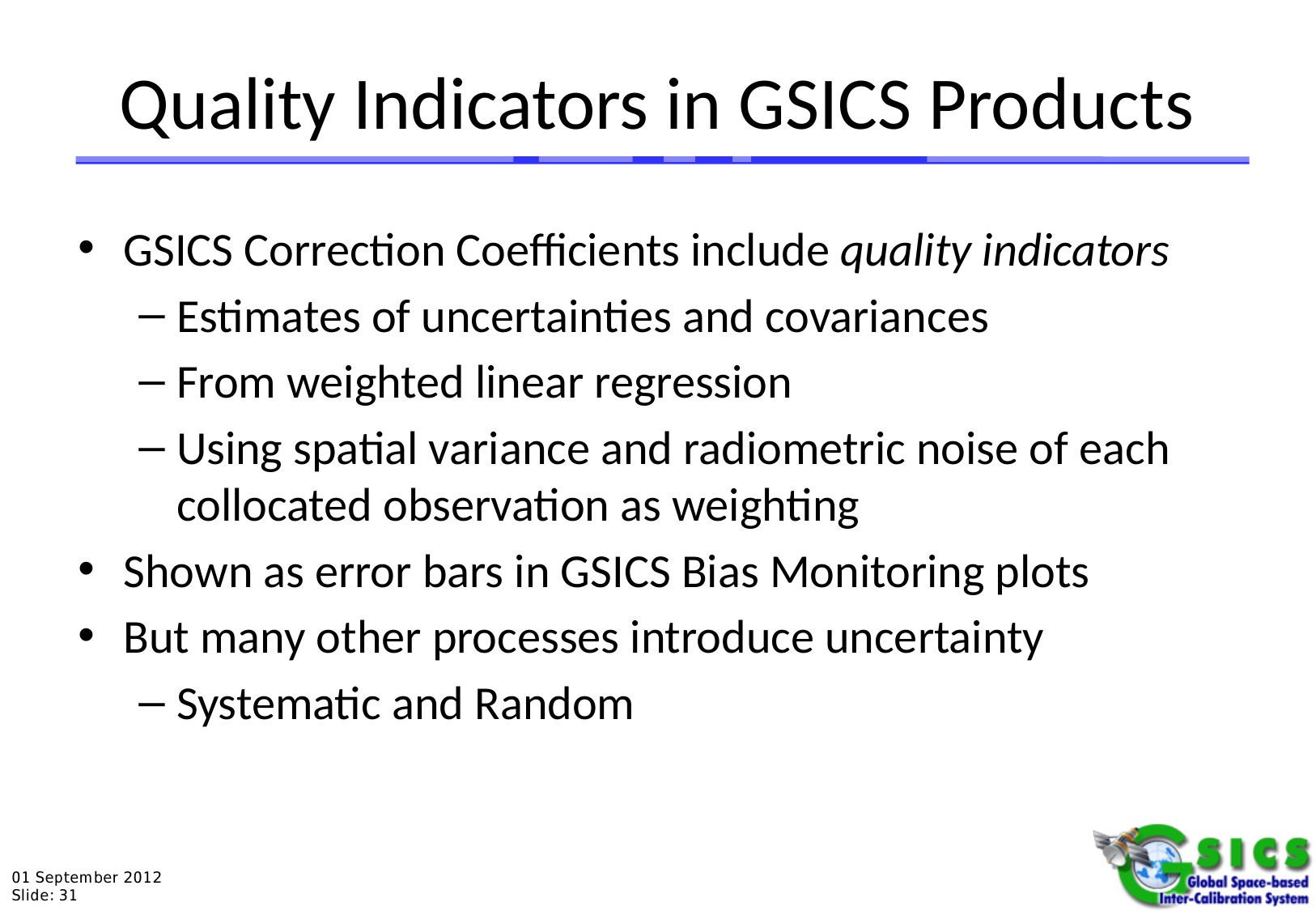

# Quality Indicators in GSICS Products
GSICS Correction Coefficients include quality indicators
Estimates of uncertainties and covariances
From weighted linear regression
Using spatial variance and radiometric noise of each collocated observation as weighting
Shown as error bars in GSICS Bias Monitoring plots
But many other processes introduce uncertainty
Systematic and Random